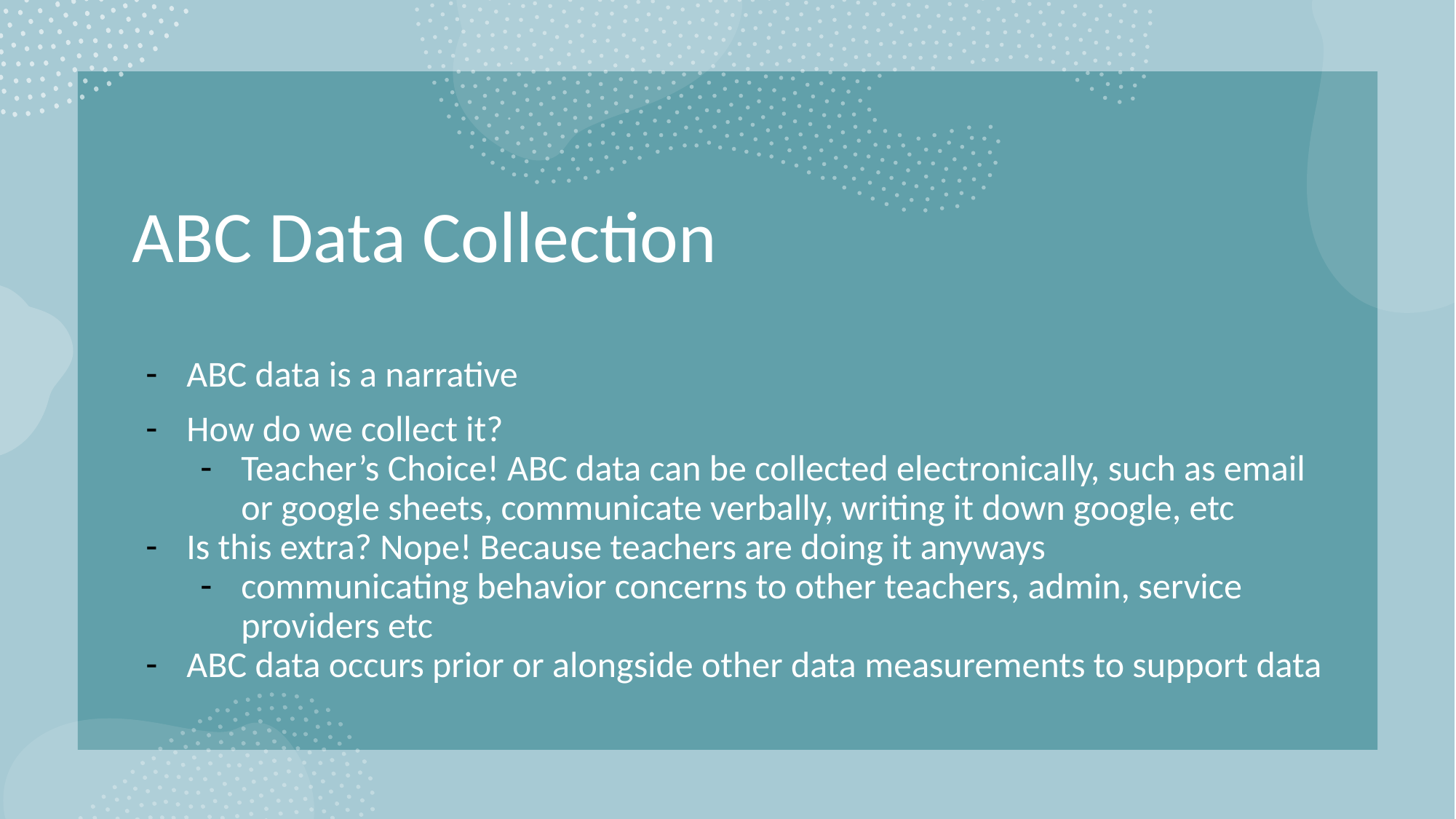

# ABC Data Collection
ABC data is a narrative
How do we collect it?
Teacher’s Choice! ABC data can be collected electronically, such as email or google sheets, communicate verbally, writing it down google, etc
Is this extra? Nope! Because teachers are doing it anyways
communicating behavior concerns to other teachers, admin, service providers etc
ABC data occurs prior or alongside other data measurements to support data